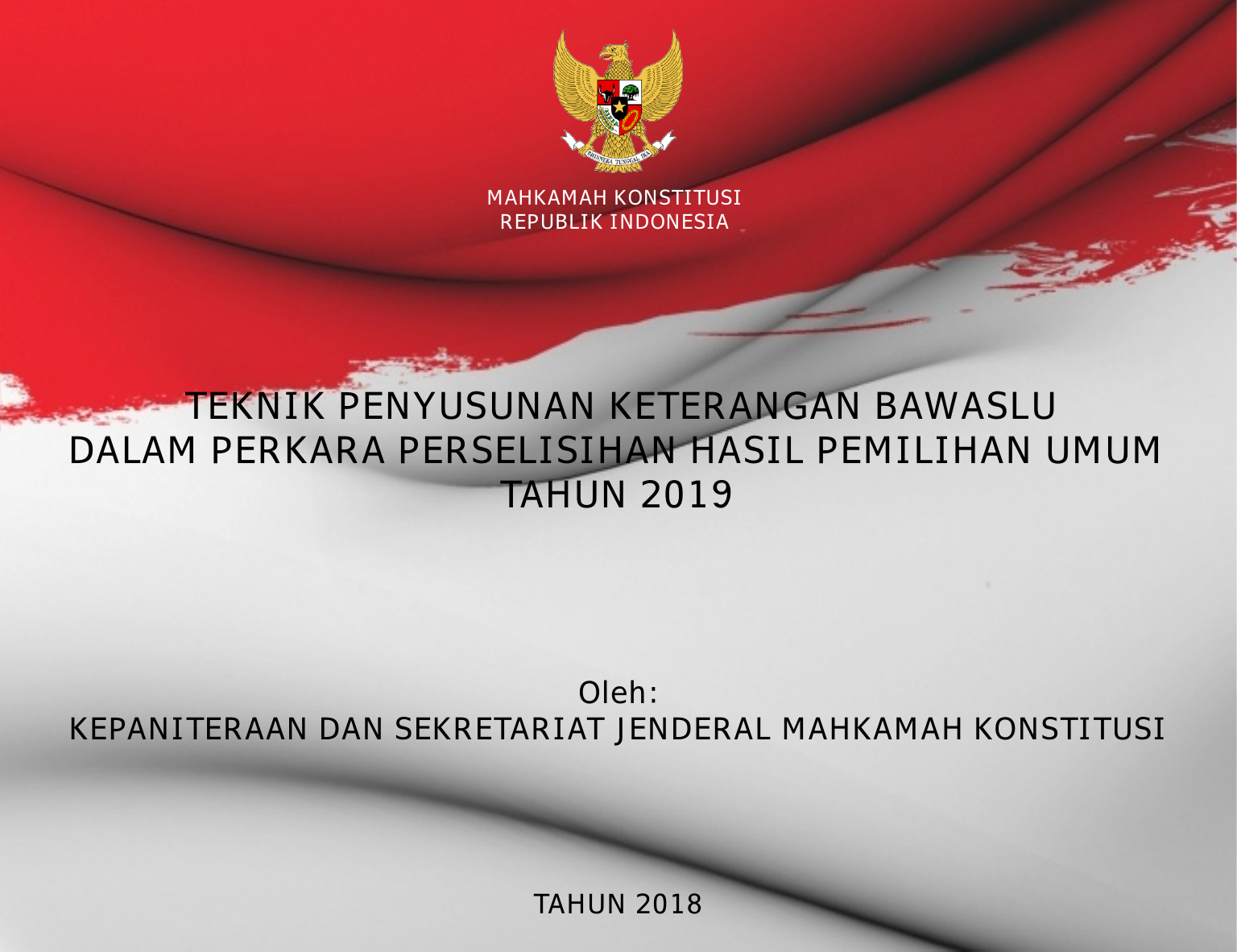

Oleh:
KEPANITERAAN DAN SEKRETARIAT JENDERAL MAHKAMAH KONSTITUSI

TAHUN 2018
  TEKNIK PENYUSUNAN KETERANGAN BAWASLU
DALAM PERKARA PERSELISIHAN HASIL PEMILIHAN UMUM TAHUN 2019